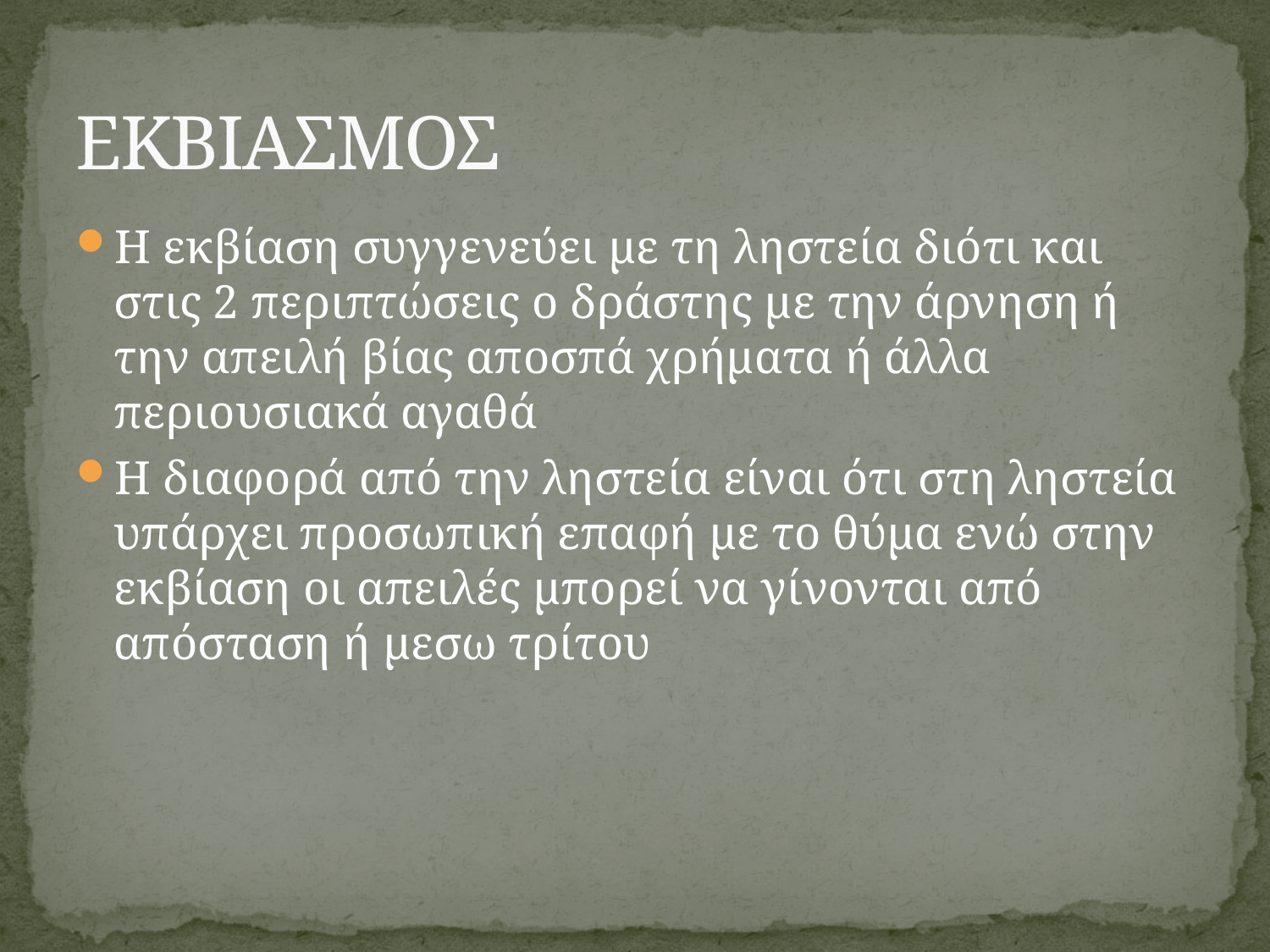

# ΕΚΒΙΑΣΜΟΣ
Η εκβίαση συγγενεύει με τη ληστεία διότι και στις 2 περιπτώσεις ο δράστης με την άρνηση ή την απειλή βίας αποσπά χρήματα ή άλλα περιουσιακά αγαθά
Η διαφορά από την ληστεία είναι ότι στη ληστεία υπάρχει προσωπική επαφή με το θύμα ενώ στην εκβίαση οι απειλές μπορεί να γίνονται από απόσταση ή μεσω τρίτου